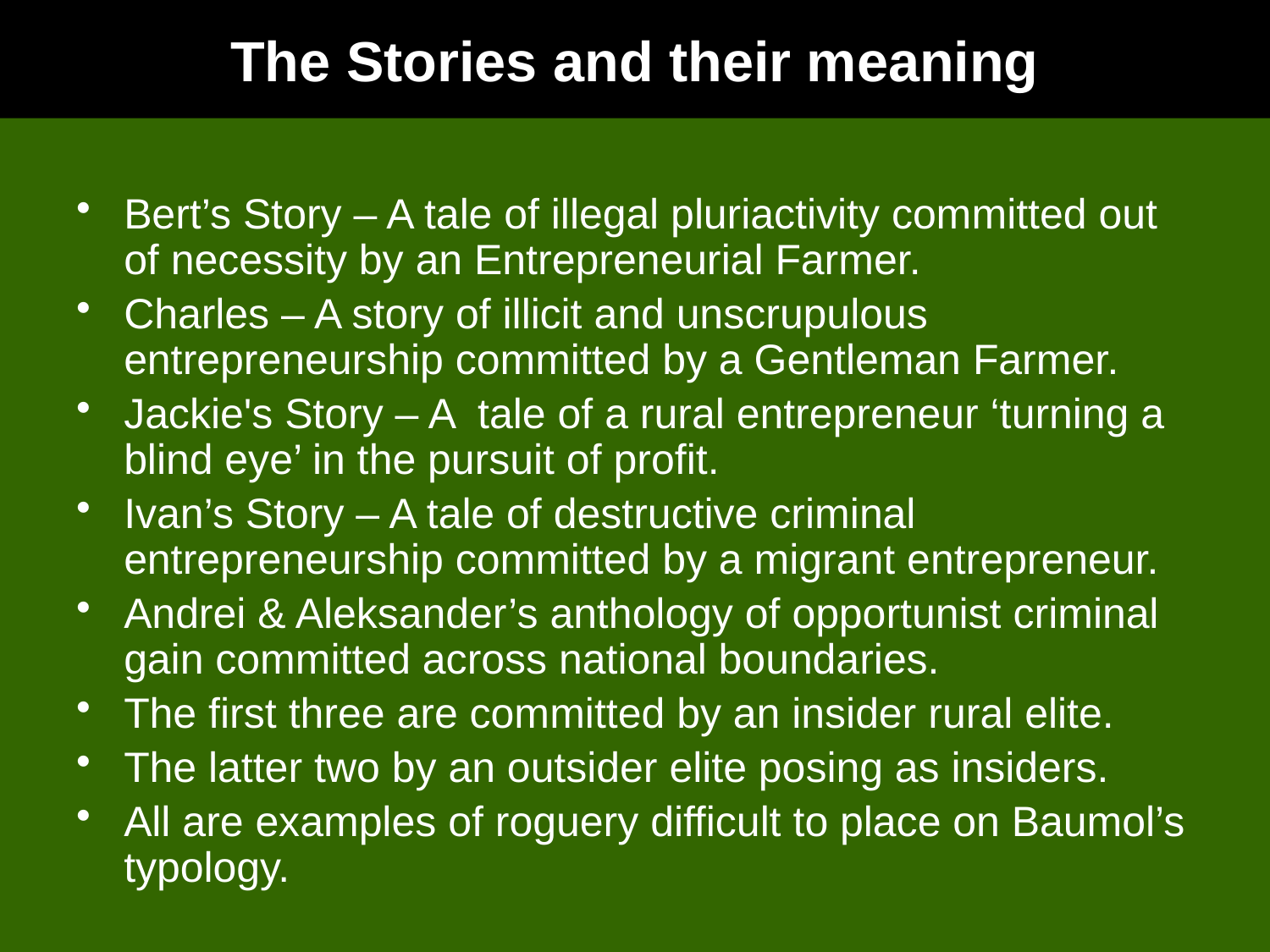

# The Stories and their meaning
Bert’s Story – A tale of illegal pluriactivity committed out of necessity by an Entrepreneurial Farmer.
Charles – A story of illicit and unscrupulous entrepreneurship committed by a Gentleman Farmer.
Jackie's Story – A  tale of a rural entrepreneur ‘turning a blind eye’ in the pursuit of profit.
Ivan’s Story – A tale of destructive criminal entrepreneurship committed by a migrant entrepreneur.
Andrei & Aleksander’s anthology of opportunist criminal gain committed across national boundaries.
The first three are committed by an insider rural elite.
The latter two by an outsider elite posing as insiders.
All are examples of roguery difficult to place on Baumol’s typology.